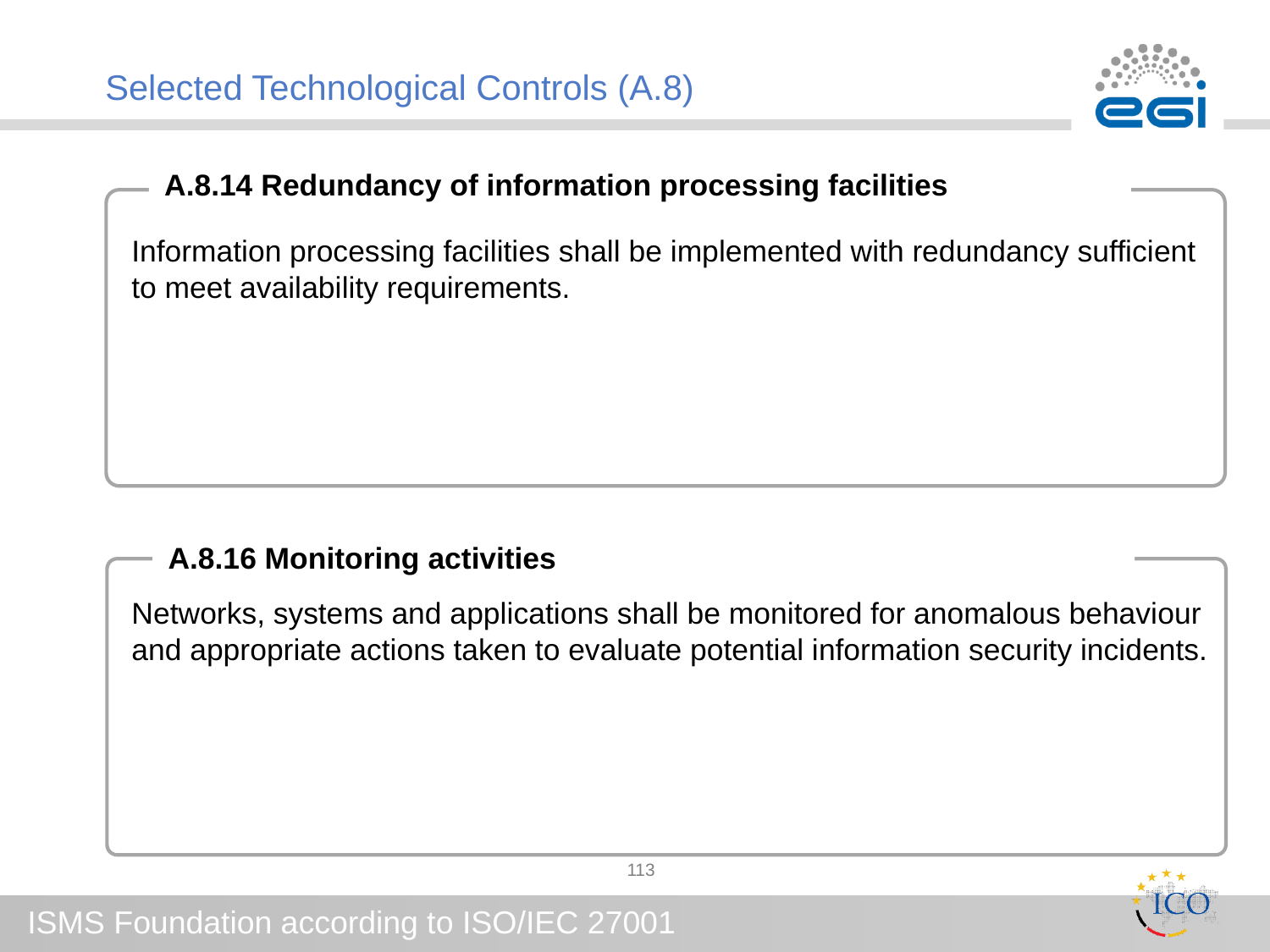

# Selected Technological Controls (A.8)
A.8.14 Redundancy of information processing facilities
Information processing facilities shall be implemented with redundancy sufficient to meet availability requirements.

Networks, systems and applications shall be monitored for anomalous behaviour and appropriate actions taken to evaluate potential information security incidents.
A.8.16 Monitoring activities